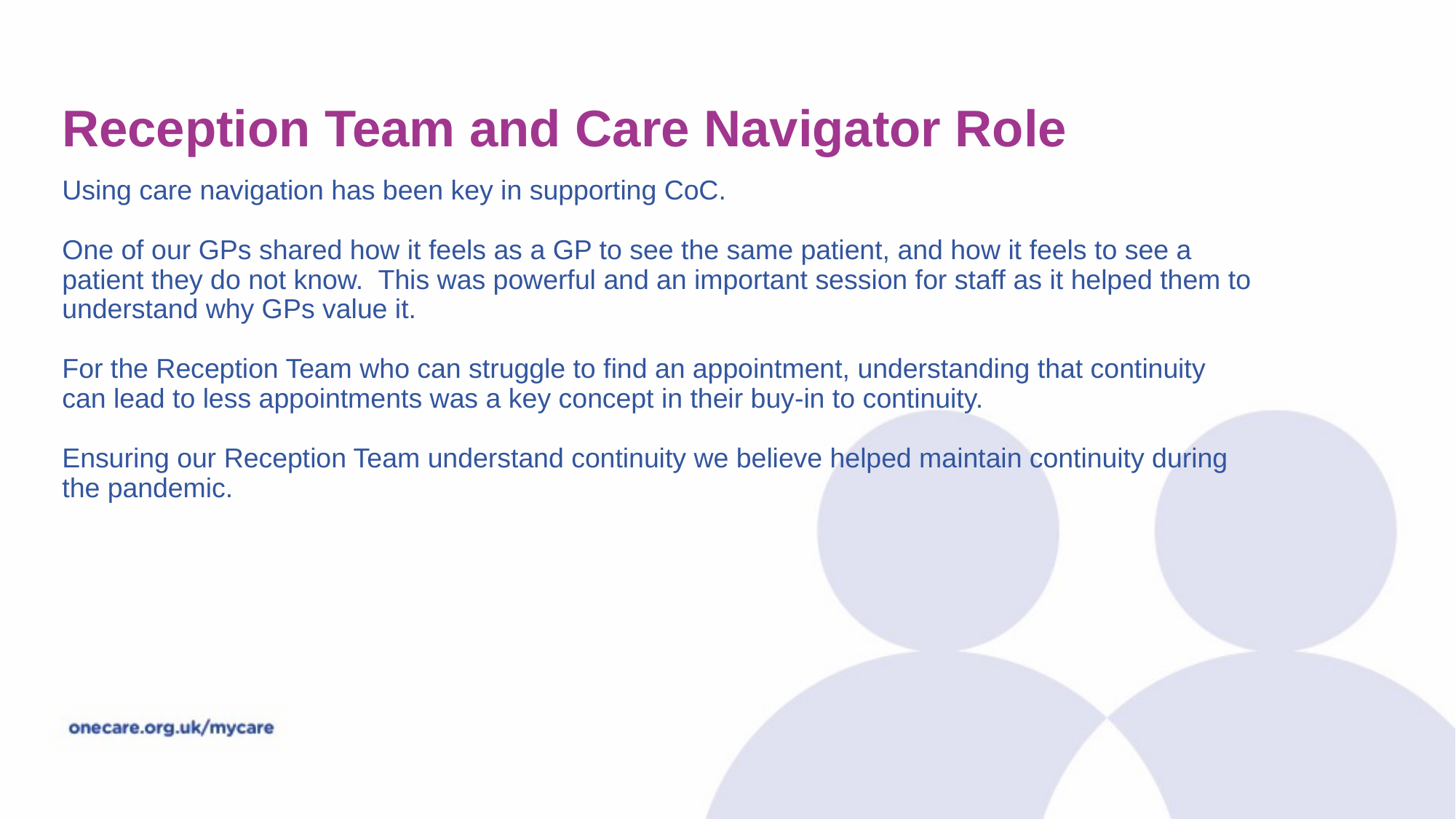

# Reception Team and Care Navigator Role
Using care navigation has been key in supporting CoC.
One of our GPs shared how it feels as a GP to see the same patient, and how it feels to see a patient they do not know.  This was powerful and an important session for staff as it helped them to understand why GPs value it.
For the Reception Team who can struggle to find an appointment, understanding that continuity can lead to less appointments was a key concept in their buy-in to continuity.
Ensuring our Reception Team understand continuity we believe helped maintain continuity during the pandemic.